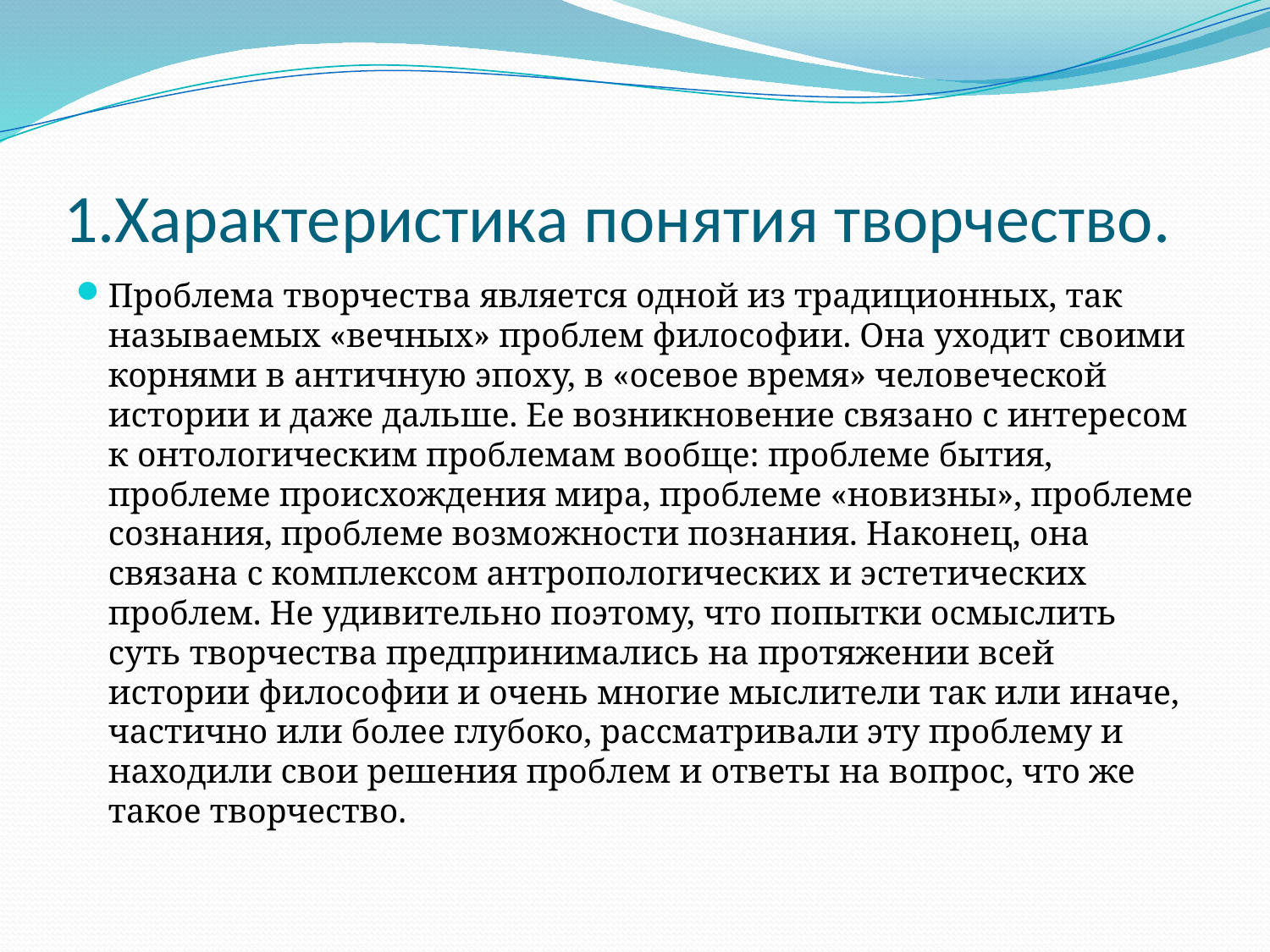

# 1.Характеристика понятия творчество.
Проблема творчества является одной из традиционных, так называемых «вечных» проблем философии. Она уходит своими корнями в античную эпоху, в «осевое время» человеческой истории и даже дальше. Ее возникновение связано с интересом к онтологическим проблемам вообще: проблеме бытия, проблеме происхождения мира, проблеме «новизны», проблеме сознания, проблеме возможности познания. Наконец, она связана с комплексом антропологических и эстетических проблем. Не удивительно поэтому, что попытки осмыслить суть творчества предпринимались на протяжении всей истории философии и очень многие мыслители так или иначе, частично или более глубоко, рассматривали эту проблему и находили свои решения проблем и ответы на вопрос, что же такое творчество.